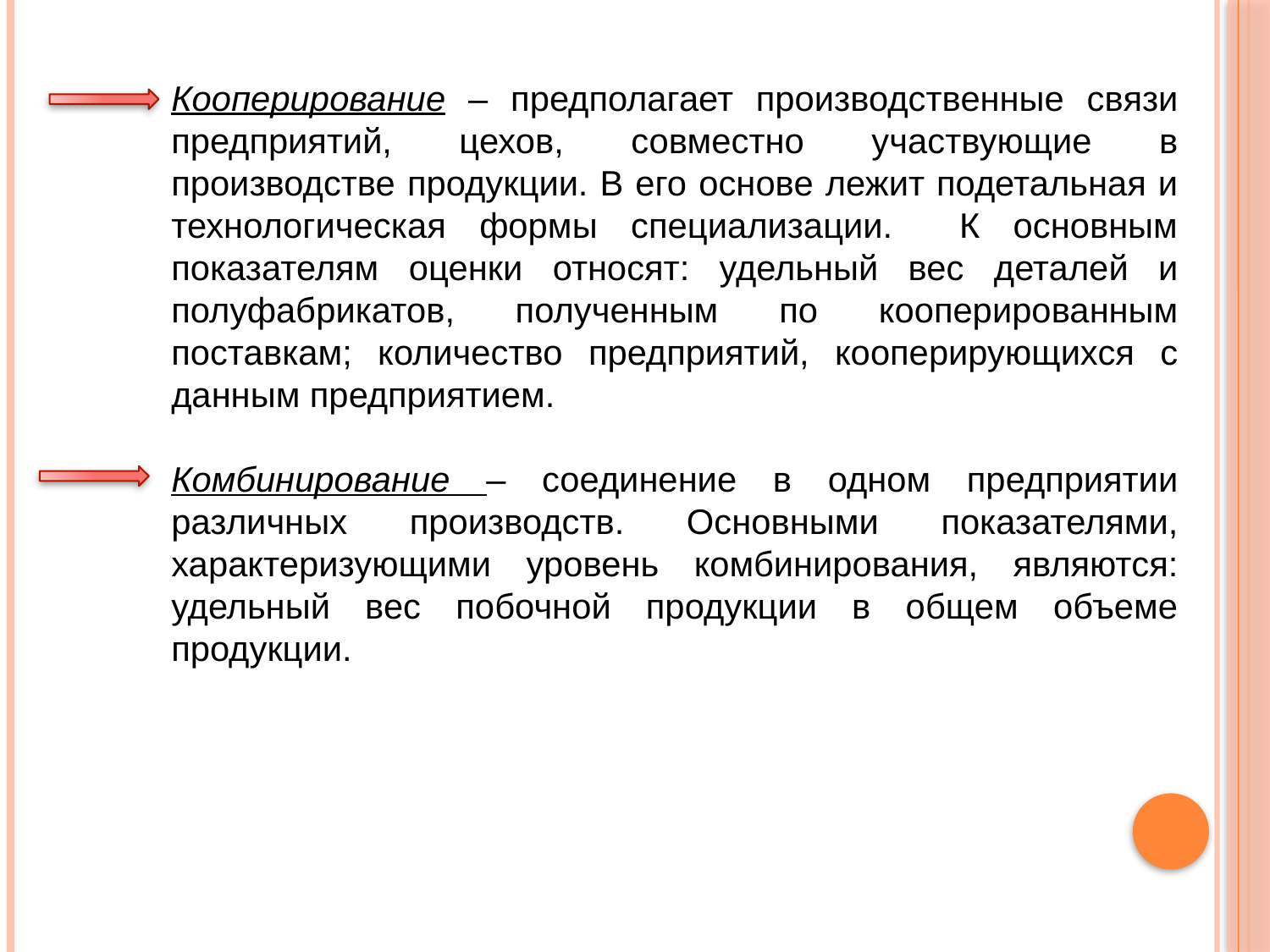

Кооперирование – предполагает производственные связи предприятий, цехов, совместно участвующие в производстве продукции. В его основе лежит подетальная и технологическая формы специализации.  К основным показателям оценки относят: удельный вес деталей и полуфабрикатов, полученным по кооперированным поставкам; количество предприятий, кооперирующихся с данным предприятием.

Комбинирование – соединение в одном предприятии различных производств. Основными показателями, характеризующими уровень комбинирования, являются: удельный вес побочной продукции в общем объеме продукции.